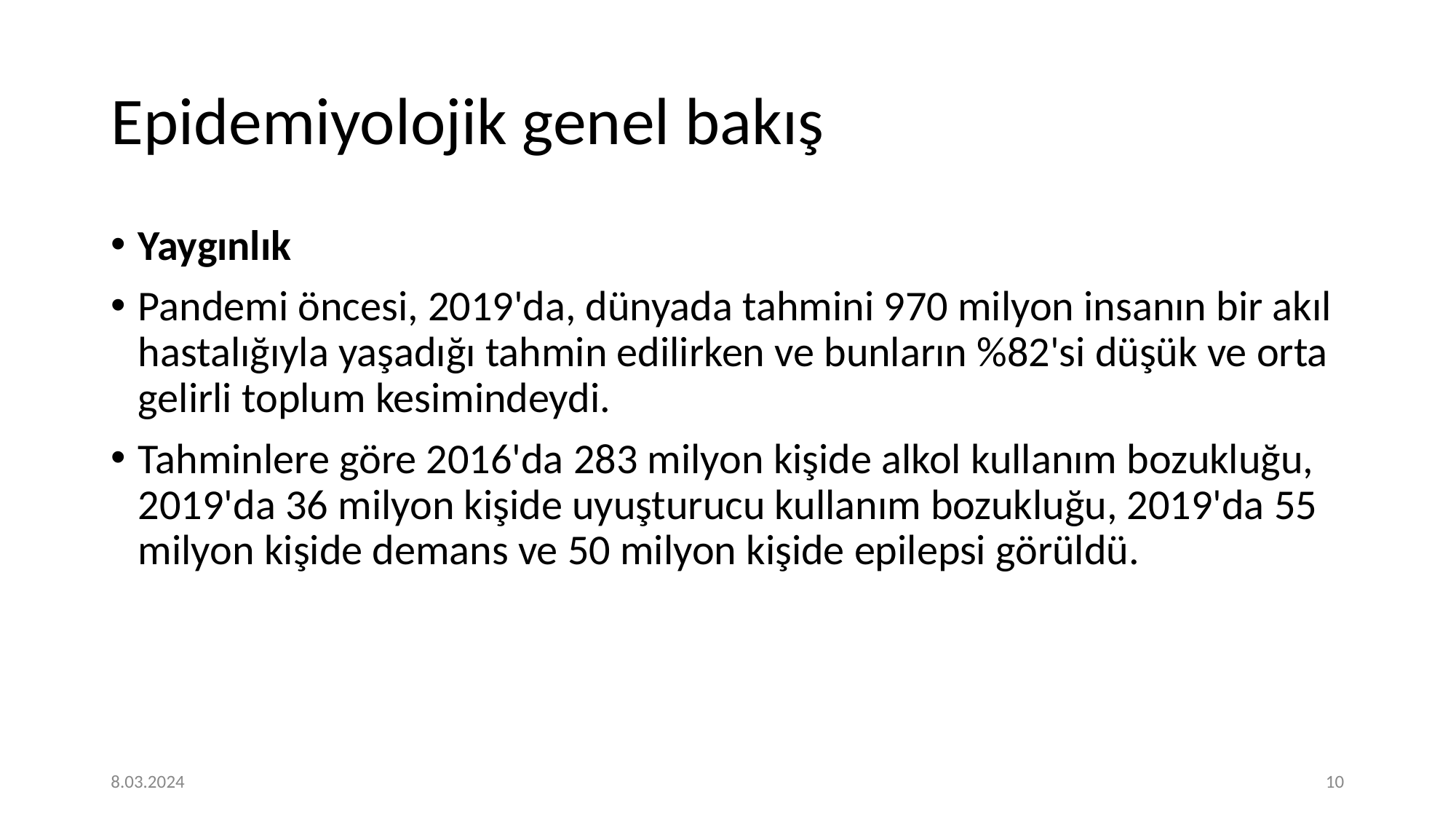

# Epidemiyolojik genel bakış
Yaygınlık
Pandemi öncesi, 2019'da, dünyada tahmini 970 milyon insanın bir akıl hastalığıyla yaşadığı tahmin edilirken ve bunların %82'si düşük ve orta gelirli toplum kesimindeydi.
Tahminlere göre 2016'da 283 milyon kişide alkol kullanım bozukluğu, 2019'da 36 milyon kişide uyuşturucu kullanım bozukluğu, 2019'da 55 milyon kişide demans ve 50 milyon kişide epilepsi görüldü.

8.03.2024

10